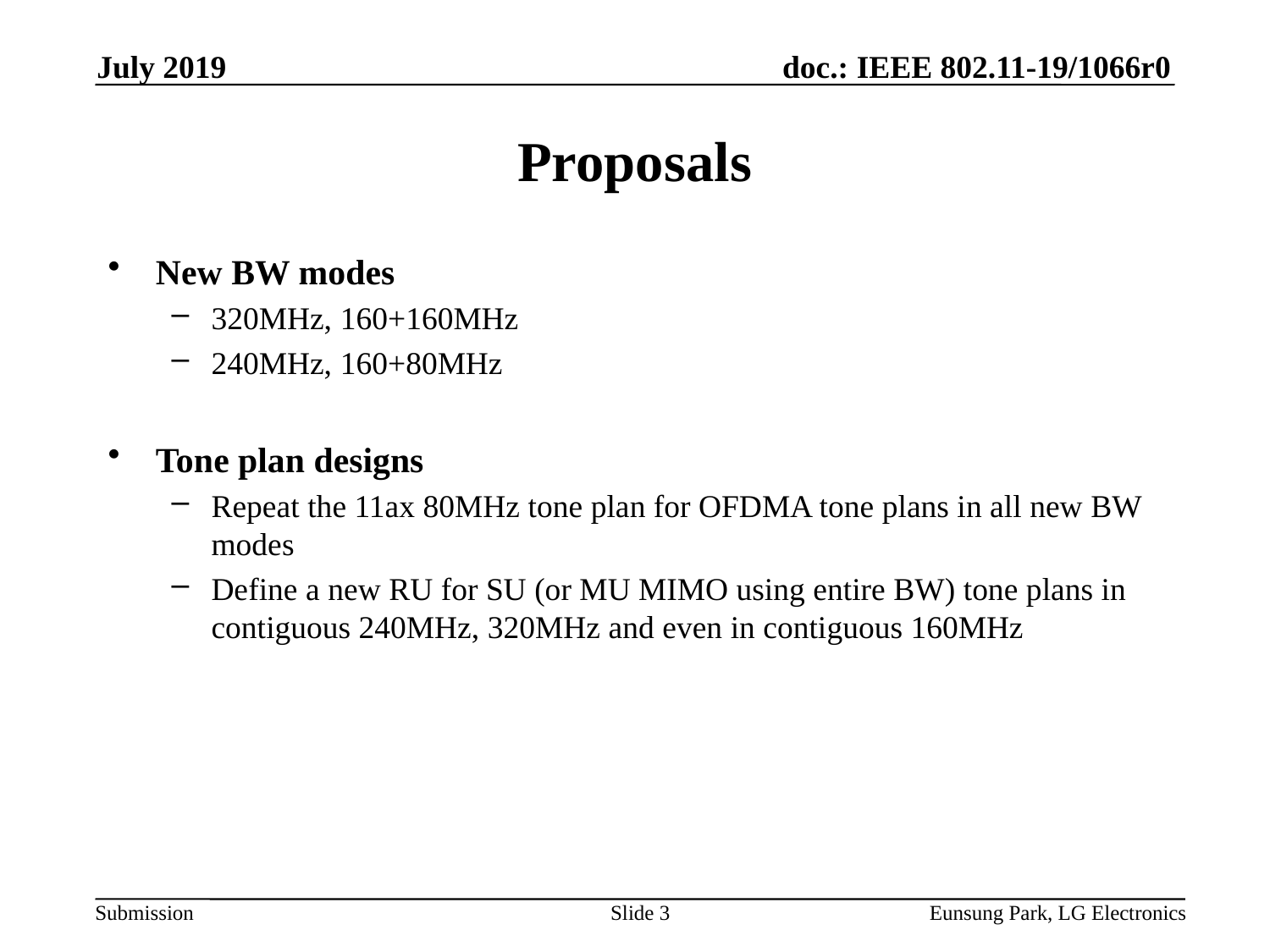

July 2019
# Proposals
New BW modes
320MHz, 160+160MHz
240MHz, 160+80MHz

Tone plan designs
Repeat the 11ax 80MHz tone plan for OFDMA tone plans in all new BW modes
Define a new RU for SU (or MU MIMO using entire BW) tone plans in contiguous 240MHz, 320MHz and even in contiguous 160MHz
Slide 3
Eunsung Park, LG Electronics